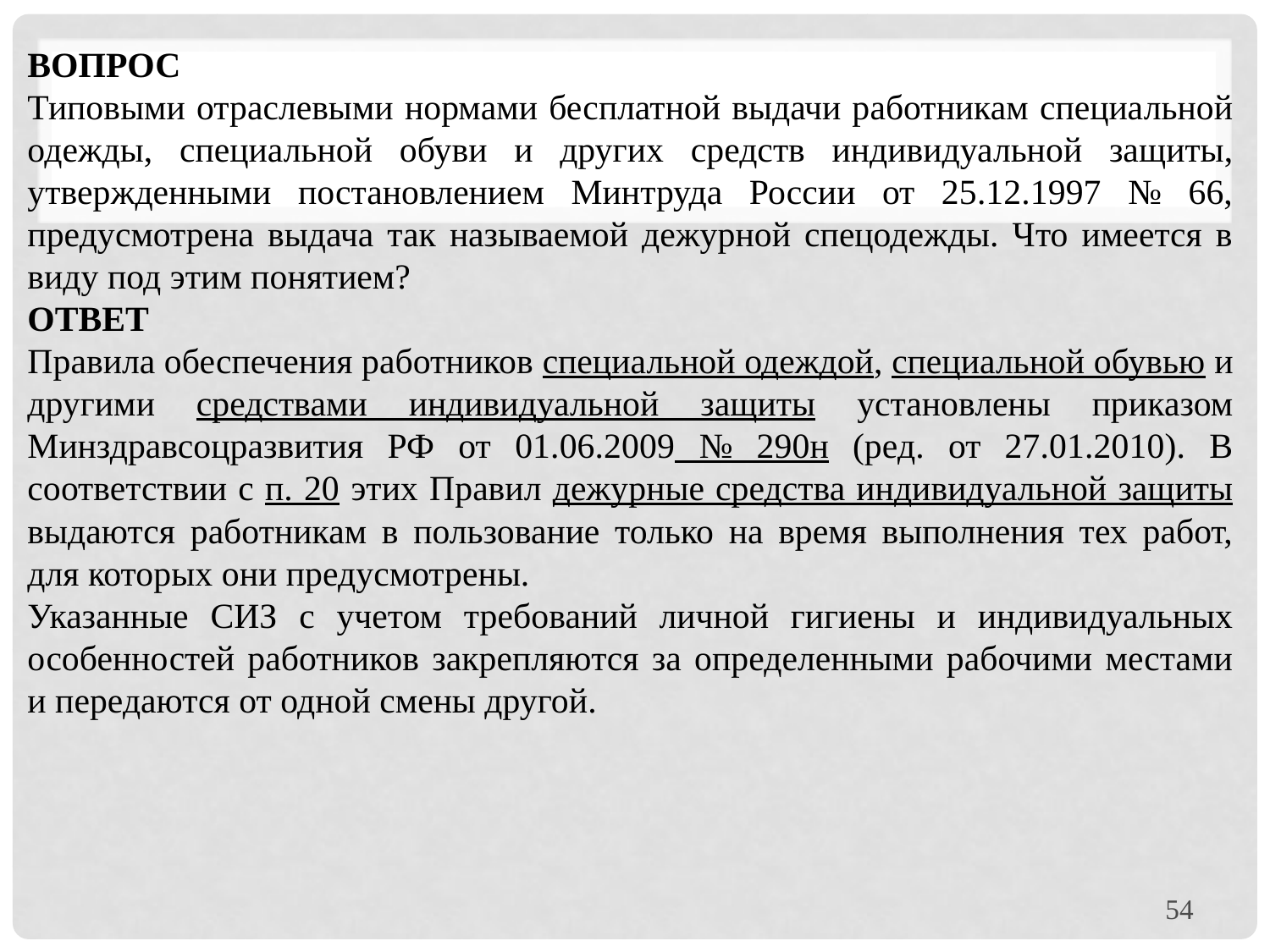

Вопрос
Типовыми отраслевыми нормами бесплатной выдачи работникам специальной одежды, специальной обуви и других средств индивидуальной защиты, утвержденными постановлением Минтруда России от 25.12.1997 № 66, предусмотрена выдача так называемой дежурной спецодежды. Что имеется в виду под этим понятием?
Ответ
Правила обеспечения работников специальной одеждой, специальной обувью и другими средствами индивидуальной защиты установлены приказом Минздравсоцразвития РФ от 01.06.2009 № 290н (ред. от 27.01.2010). В соответствии с п. 20 этих Правил дежурные средства индивидуальной защиты выдаются работникам в пользование только на время выполнения тех работ, для которых они предусмотрены.
Указанные СИЗ с учетом требований личной гигиены и индивидуальных особенностей работников закрепляются за определенными рабочими местами и передаются от одной смены другой.
54